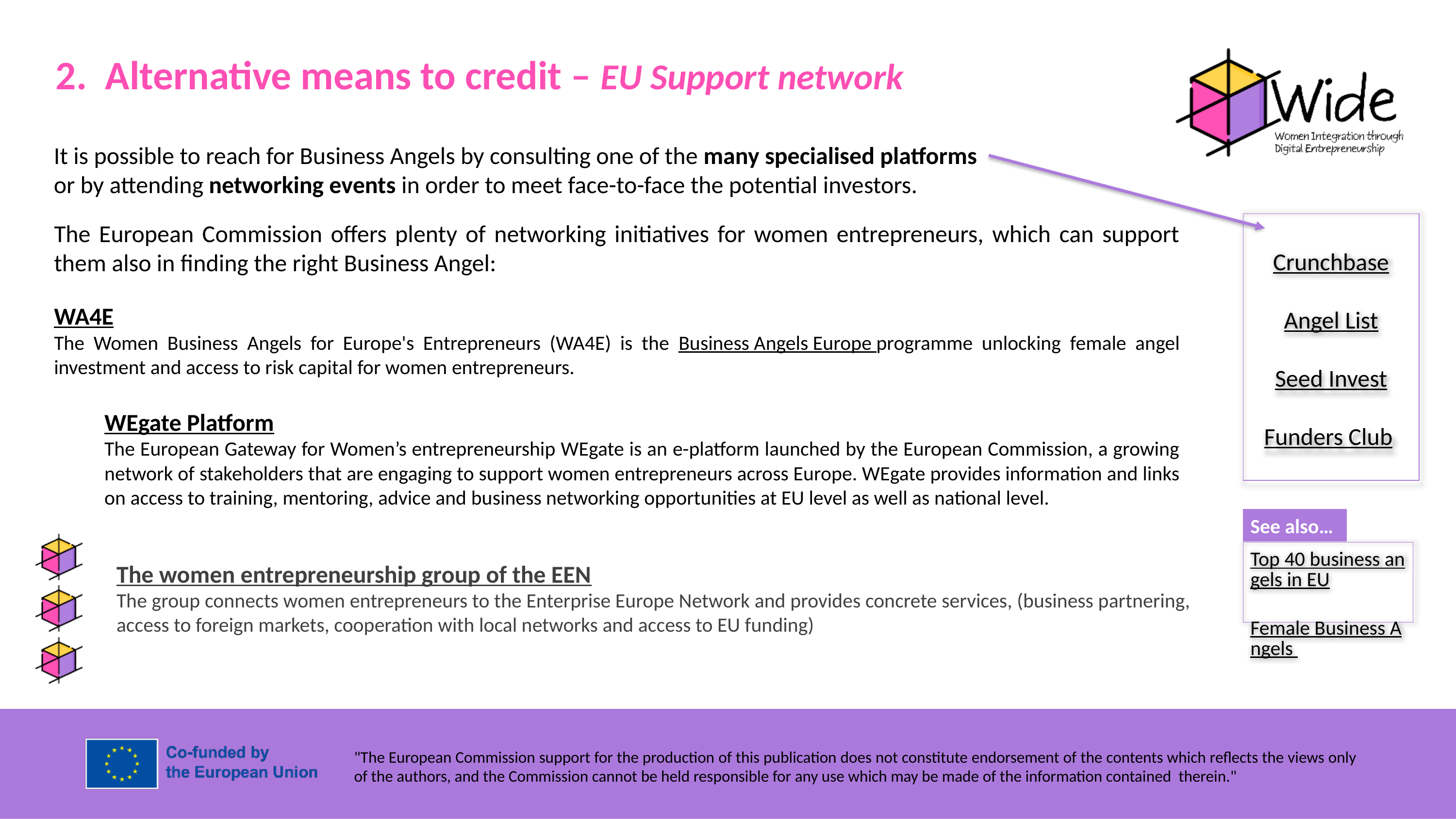

2.  Alternative means to credit – EU Support network
It is possible to reach for Business Angels by consulting one of the many specialised platforms
or by attending networking events in order to meet face-to-face the potential investors.

Crunchbase

Angel List

Seed Invest

Funders Club

The European Commission offers plenty of networking initiatives for women entrepreneurs, which can support them also in finding the right Business Angel:

WA4E
The Women Business Angels for Europe's Entrepreneurs (WA4E) is the Business Angels Europe programme unlocking female angel investment and access to risk capital for women entrepreneurs.
WEgate Platform
The European Gateway for Women’s entrepreneurship WEgate is an e-platform launched by the European Commission, a growing network of stakeholders that are engaging to support women entrepreneurs across Europe. WEgate provides information and links on access to training, mentoring, advice and business networking opportunities at EU level as well as national level.
See also…
Top 40 business angels in EU

Female Business Angels
The women entrepreneurship group of the EEN
The group connects women entrepreneurs to the Enterprise Europe Network and provides concrete services, (business partnering, access to foreign markets, cooperation with local networks and access to EU funding)